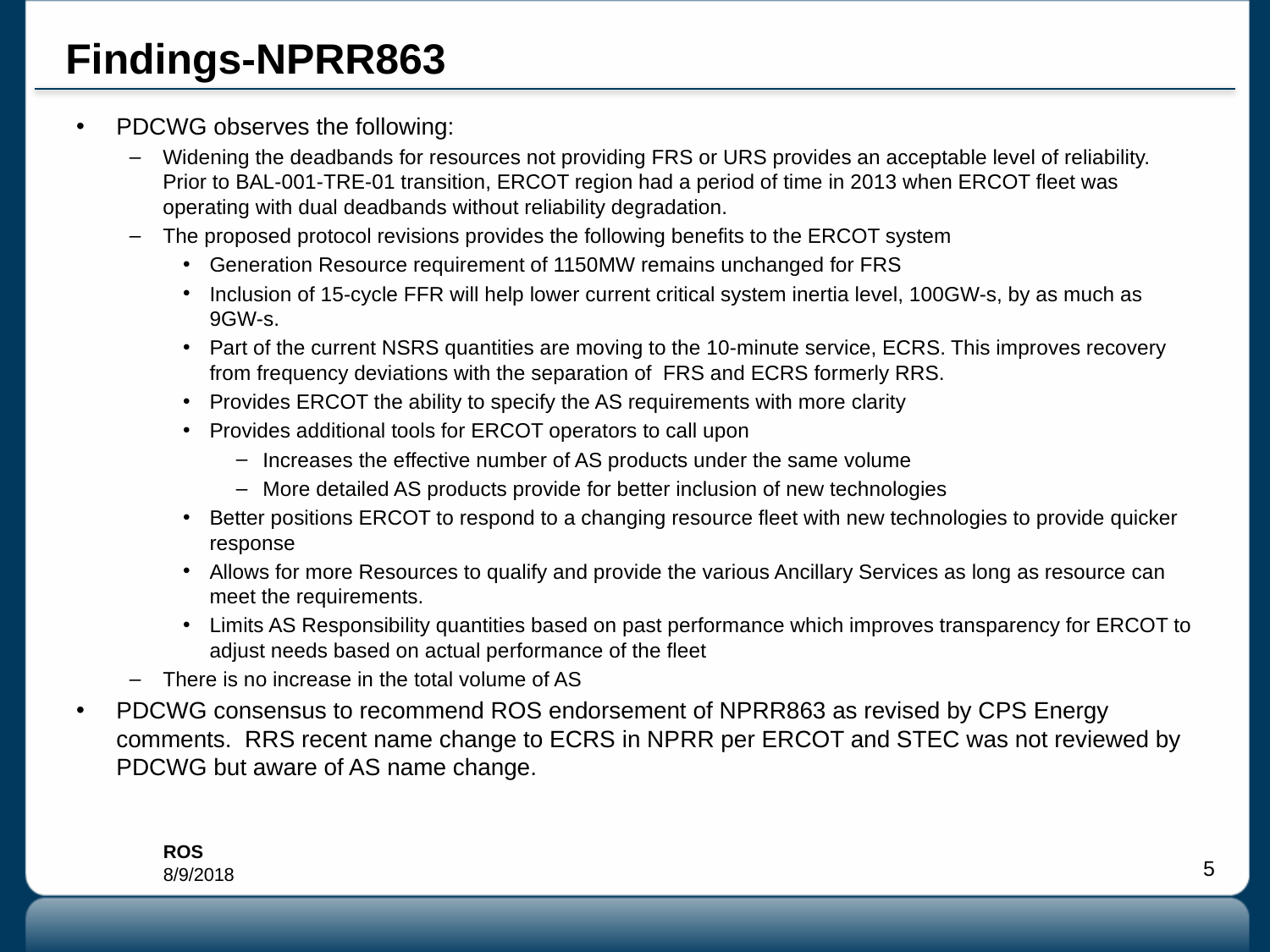

# Findings-NPRR863
PDCWG observes the following:
Widening the deadbands for resources not providing FRS or URS provides an acceptable level of reliability.  Prior to BAL-001-TRE-01 transition, ERCOT region had a period of time in 2013 when ERCOT fleet was operating with dual deadbands without reliability degradation.
The proposed protocol revisions provides the following benefits to the ERCOT system
Generation Resource requirement of 1150MW remains unchanged for FRS
Inclusion of 15-cycle FFR will help lower current critical system inertia level, 100GW-s, by as much as 9GW-s.
Part of the current NSRS quantities are moving to the 10-minute service, ECRS. This improves recovery from frequency deviations with the separation of  FRS and ECRS formerly RRS.
Provides ERCOT the ability to specify the AS requirements with more clarity
Provides additional tools for ERCOT operators to call upon
Increases the effective number of AS products under the same volume
More detailed AS products provide for better inclusion of new technologies
Better positions ERCOT to respond to a changing resource fleet with new technologies to provide quicker response
Allows for more Resources to qualify and provide the various Ancillary Services as long as resource can meet the requirements.
Limits AS Responsibility quantities based on past performance which improves transparency for ERCOT to adjust needs based on actual performance of the fleet
There is no increase in the total volume of AS
PDCWG consensus to recommend ROS endorsement of NPRR863 as revised by CPS Energy comments.  RRS recent name change to ECRS in NPRR per ERCOT and STEC was not reviewed by PDCWG but aware of AS name change.